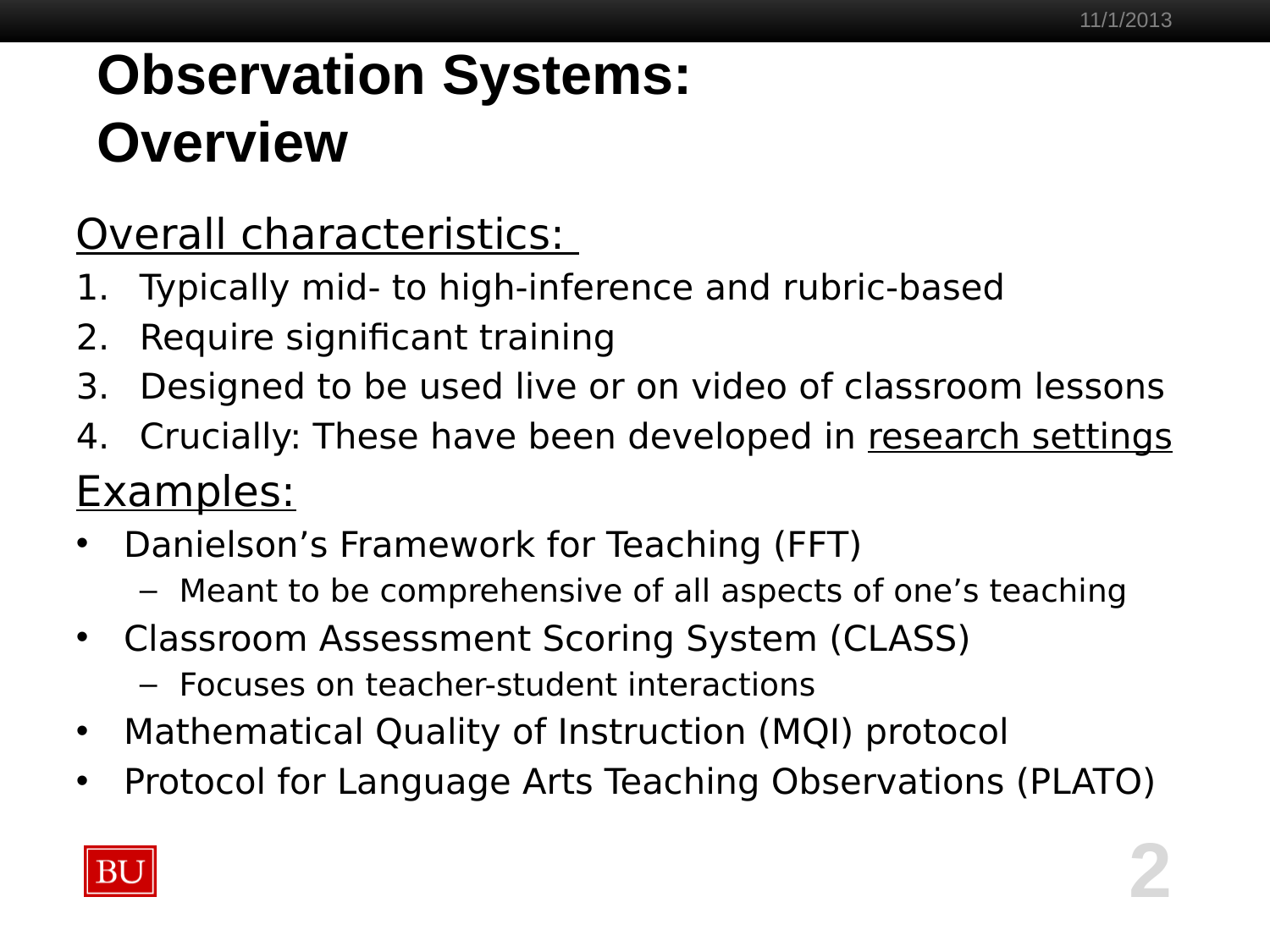

2
11/1/2013
# Observation Systems: Overview
Overall characteristics:
Typically mid- to high-inference and rubric-based
Require significant training
Designed to be used live or on video of classroom lessons
Crucially: These have been developed in research settings
Examples:
Danielson’s Framework for Teaching (FFT)
Meant to be comprehensive of all aspects of one’s teaching
Classroom Assessment Scoring System (CLASS)
Focuses on teacher-student interactions
Mathematical Quality of Instruction (MQI) protocol
Protocol for Language Arts Teaching Observations (PLATO)